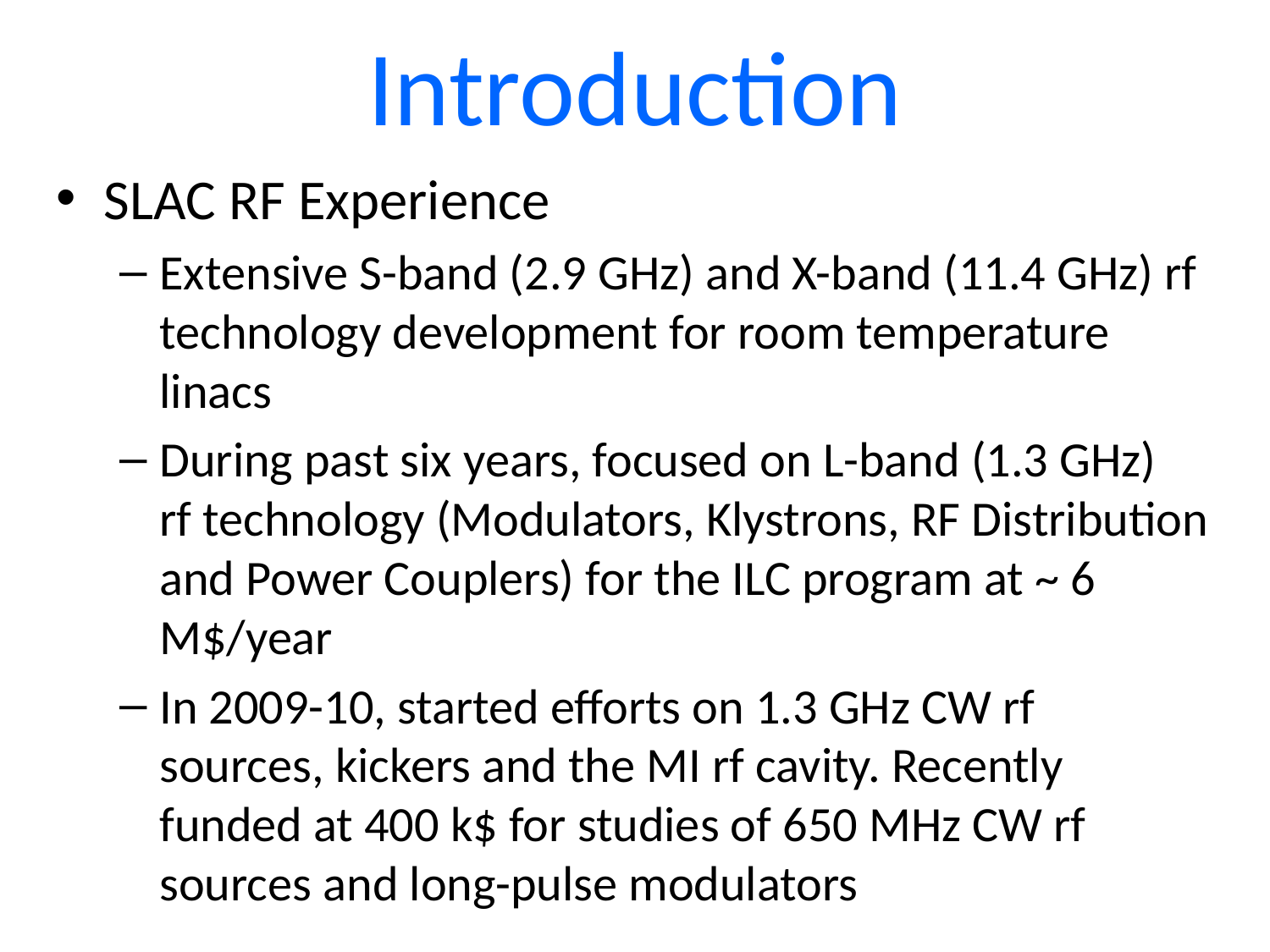

# Introduction
SLAC RF Experience
Extensive S-band (2.9 GHz) and X-band (11.4 GHz) rf technology development for room temperature linacs
During past six years, focused on L-band (1.3 GHz)  rf technology (Modulators, Klystrons, RF Distribution and Power Couplers) for the ILC program at ~ 6 M$/year
In 2009-10, started efforts on 1.3 GHz CW rf sources, kickers and the MI rf cavity. Recently funded at 400 k$ for studies of 650 MHz CW rf sources and long-pulse modulators